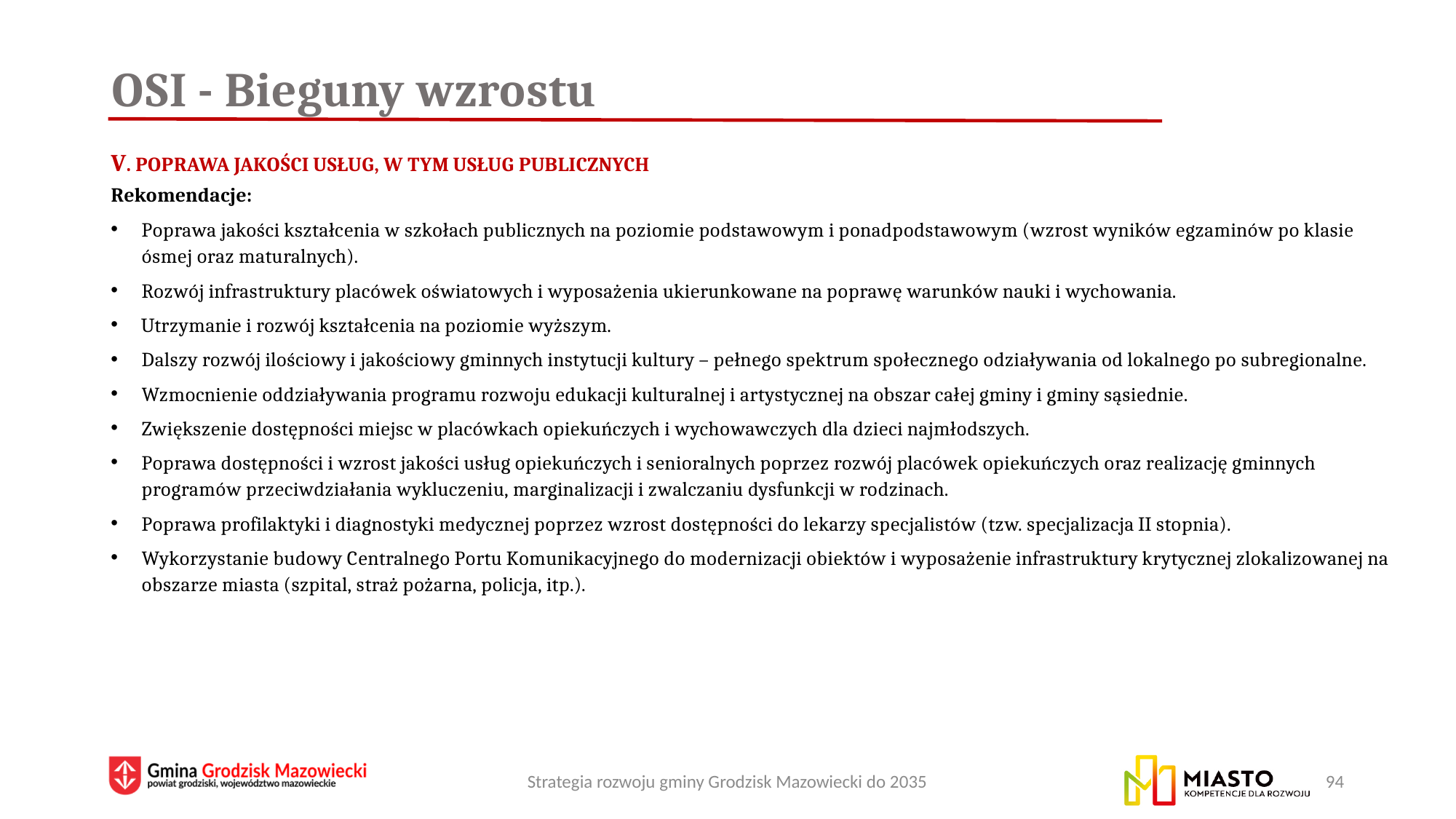

# OSI - Bieguny wzrostu
V. Poprawa jakości usług, w tym usług publicznych
Rekomendacje:
Poprawa jakości kształcenia w szkołach publicznych na poziomie podstawowym i ponadpodstawowym (wzrost wyników egzaminów po klasie ósmej oraz maturalnych).
Rozwój infrastruktury placówek oświatowych i wyposażenia ukierunkowane na poprawę warunków nauki i wychowania.
Utrzymanie i rozwój kształcenia na poziomie wyższym.
Dalszy rozwój ilościowy i jakościowy gminnych instytucji kultury – pełnego spektrum społecznego odziaływania od lokalnego po subregionalne.
Wzmocnienie oddziaływania programu rozwoju edukacji kulturalnej i artystycznej na obszar całej gminy i gminy sąsiednie.
Zwiększenie dostępności miejsc w placówkach opiekuńczych i wychowawczych dla dzieci najmłodszych.
Poprawa dostępności i wzrost jakości usług opiekuńczych i senioralnych poprzez rozwój placówek opiekuńczych oraz realizację gminnych programów przeciwdziałania wykluczeniu, marginalizacji i zwalczaniu dysfunkcji w rodzinach.
Poprawa profilaktyki i diagnostyki medycznej poprzez wzrost dostępności do lekarzy specjalistów (tzw. specjalizacja II stopnia).
Wykorzystanie budowy Centralnego Portu Komunikacyjnego do modernizacji obiektów i wyposażenie infrastruktury krytycznej zlokalizowanej na obszarze miasta (szpital, straż pożarna, policja, itp.).

Strategia rozwoju gminy Grodzisk Mazowiecki do 2035
94